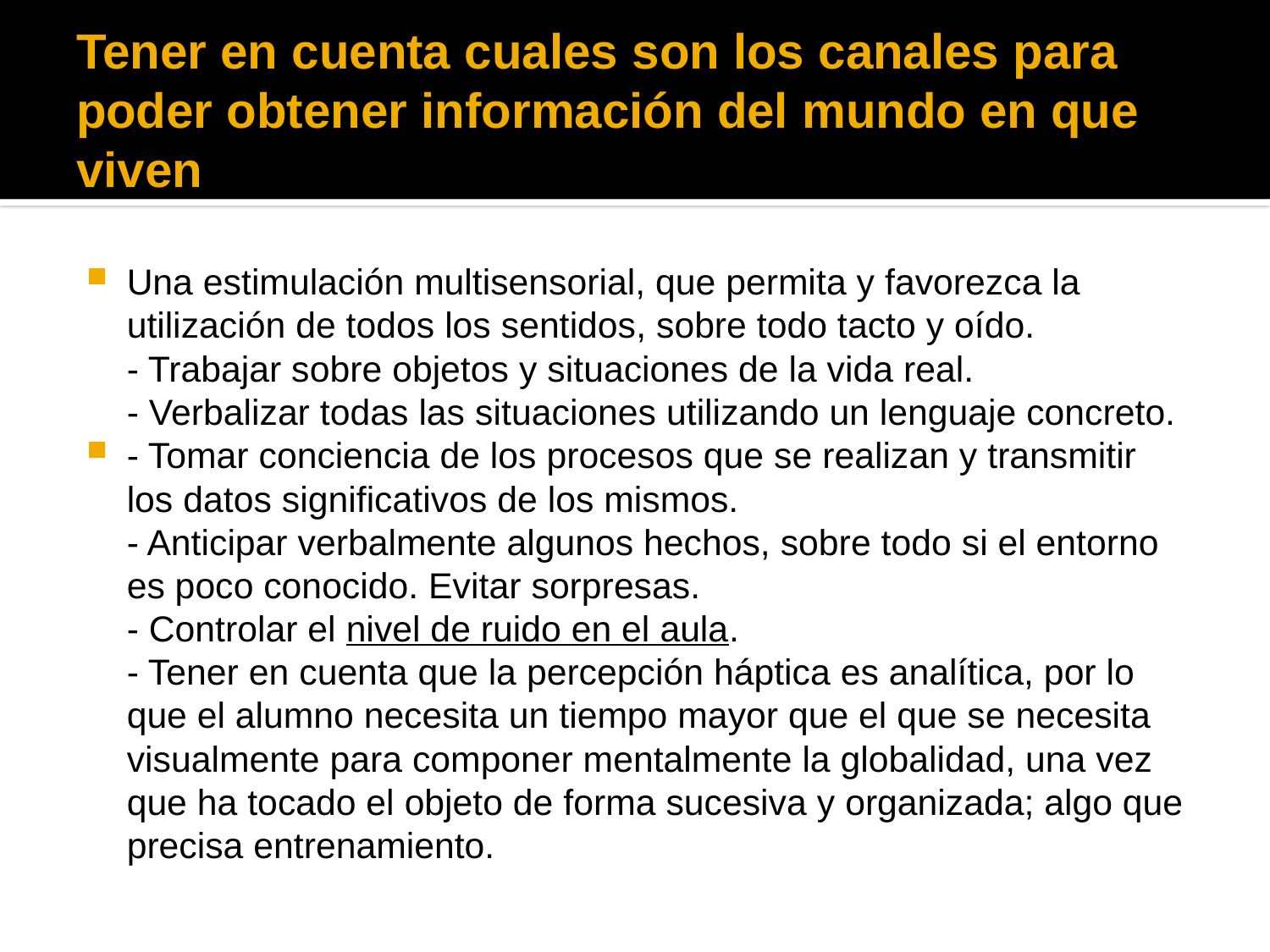

# Tener en cuenta cuales son los canales para poder obtener información del mundo en que viven
Una estimulación multisensorial, que permita y favorezca la utilización de todos los sentidos, sobre todo tacto y oído.
- Trabajar sobre objetos y situaciones de la vida real.
- Verbalizar todas las situaciones utilizando un lenguaje concreto.
- Tomar conciencia de los procesos que se realizan y transmitir los datos significativos de los mismos.
- Anticipar verbalmente algunos hechos, sobre todo si el entorno es poco conocido. Evitar sorpresas.
- Controlar el nivel de ruido en el aula.
- Tener en cuenta que la percepción háptica es analítica, por lo que el alumno necesita un tiempo mayor que el que se necesita visualmente para componer mentalmente la globalidad, una vez que ha tocado el objeto de forma sucesiva y organizada; algo que precisa entrenamiento.